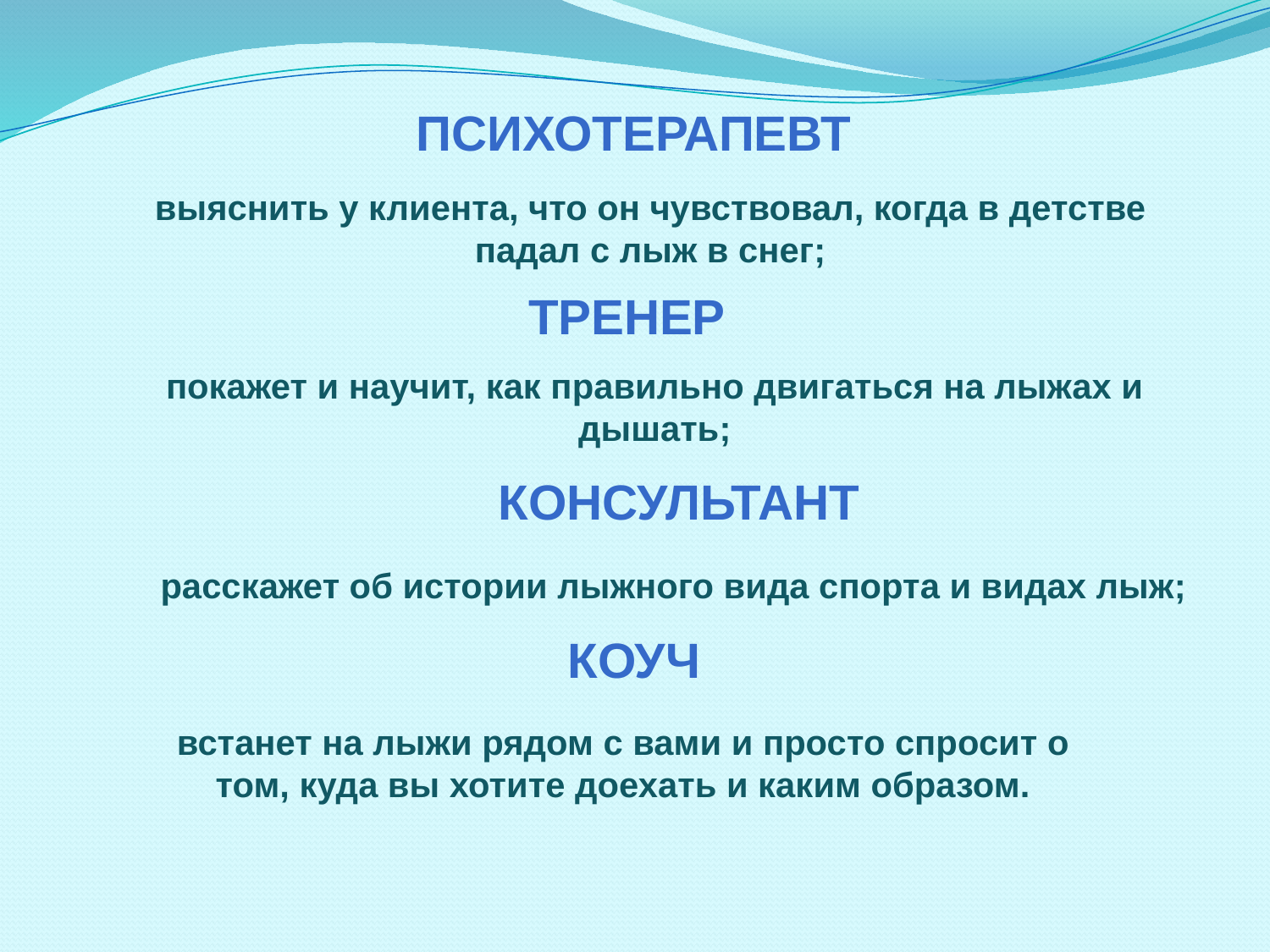

# Психотерапевт
выяснить у клиента, что он чувствовал, когда в детстве падал с лыж в снег;

Консультант
покажет и научит, как правильно двигаться на лыжах и дышать;

Тренер

Коуч
расскажет об истории лыжного вида спорта и видах лыж;
встанет на лыжи рядом с вами и просто спросит о том, куда вы хотите доехать и каким образом.